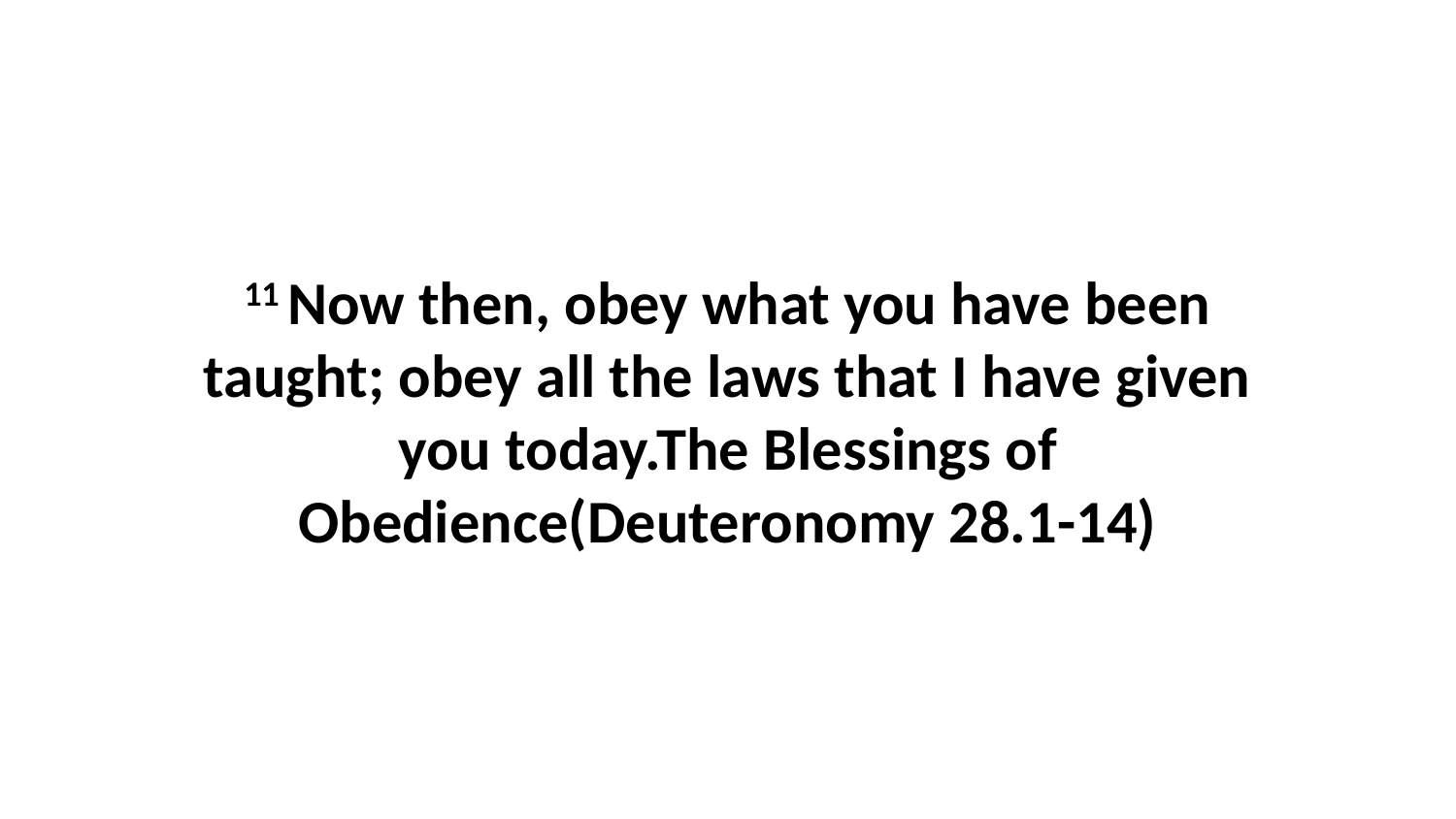

11 Now then, obey what you have been taught; obey all the laws that I have given you today.The Blessings of Obedience(Deuteronomy 28.1-14)